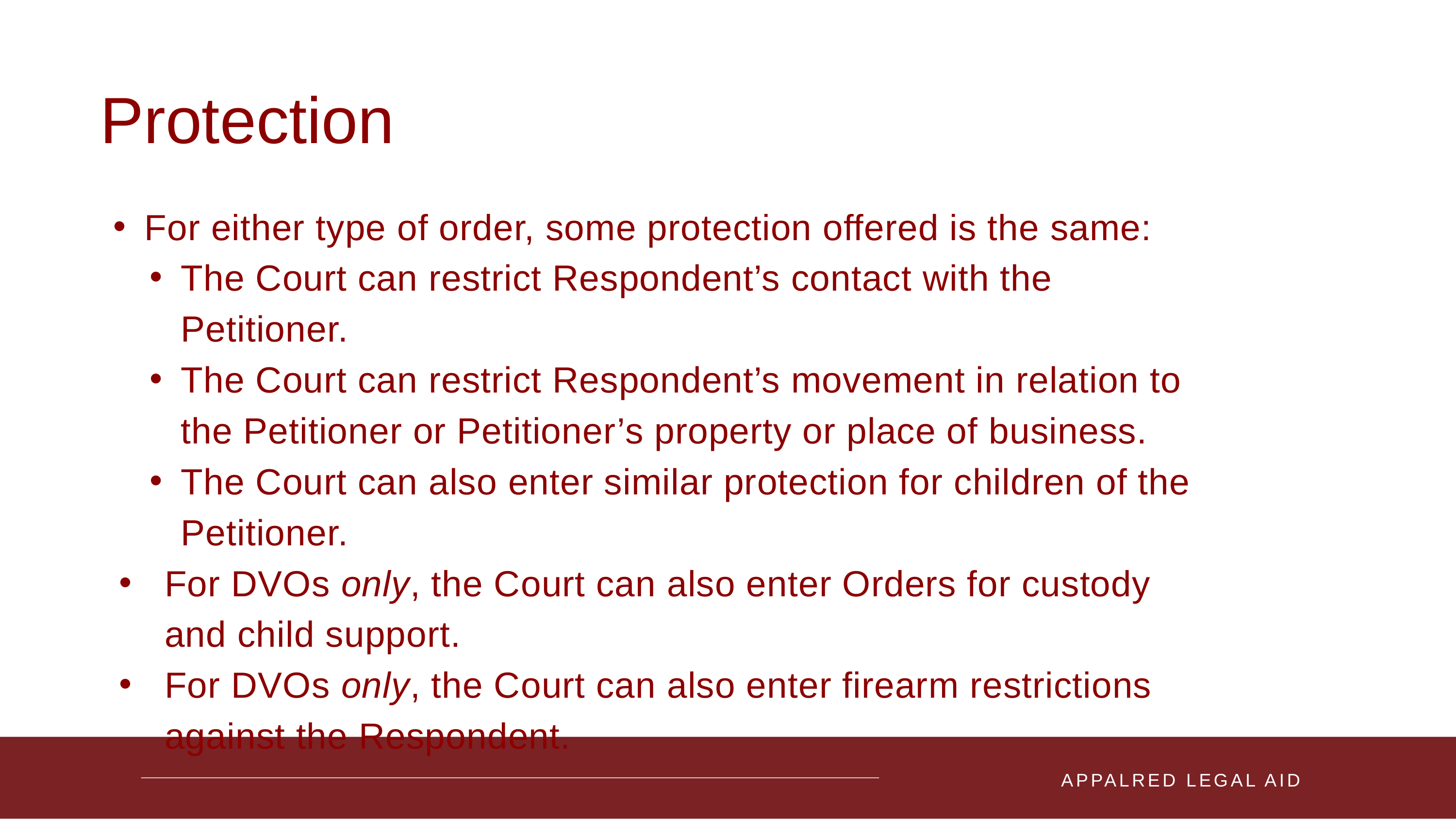

Protection
For either type of order, some protection offered is the same:
The Court can restrict Respondent’s contact with the Petitioner.
The Court can restrict Respondent’s movement in relation to the Petitioner or Petitioner’s property or place of business.
The Court can also enter similar protection for children of the Petitioner.
For DVOs only, the Court can also enter Orders for custody and child support.
For DVOs only, the Court can also enter firearm restrictions against the Respondent.

01
APPALRED LEGAL AID